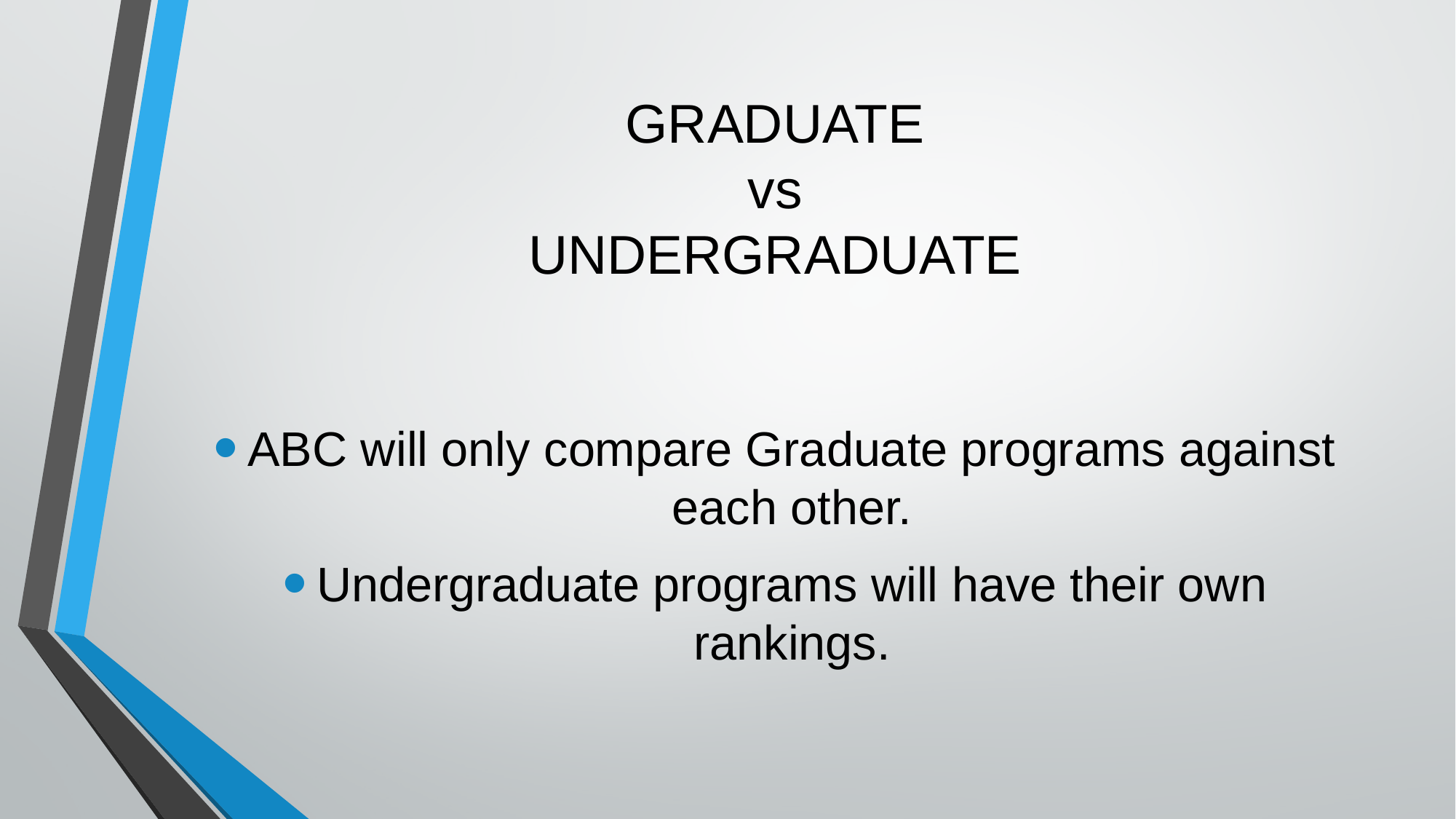

# GRADUATE vs UNDERGRADUATE

ABC will only compare Graduate programs against each other.
Undergraduate programs will have their own rankings.